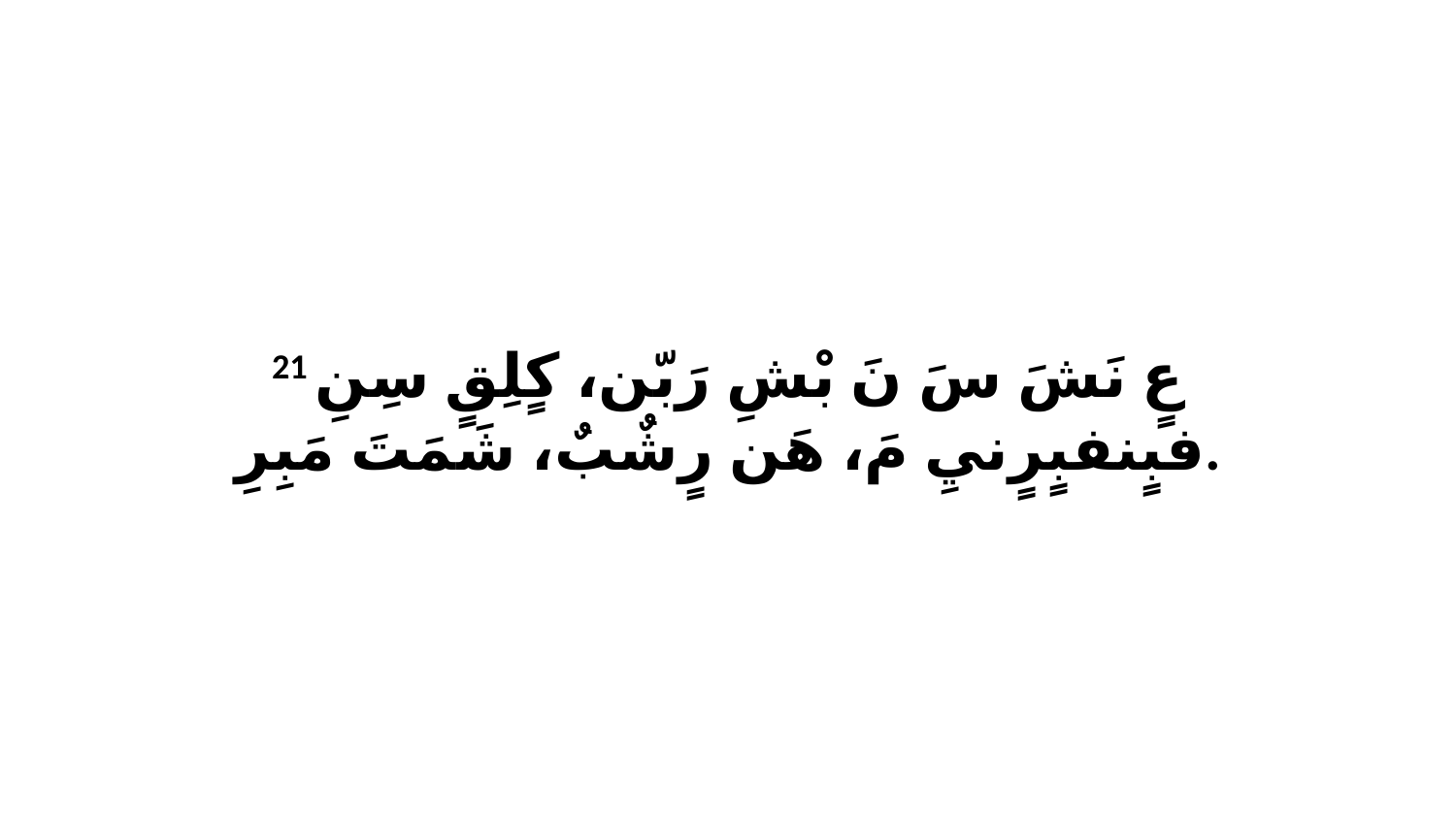

21 عٍ نَشَ سَ نَ بْشِ رَبّن، كٍلِقٍ سِنِ فبٍنفبٍرٍنيِ مَ، هَن رٍشٌبٌ، شَمَتَ مَبِرِ.